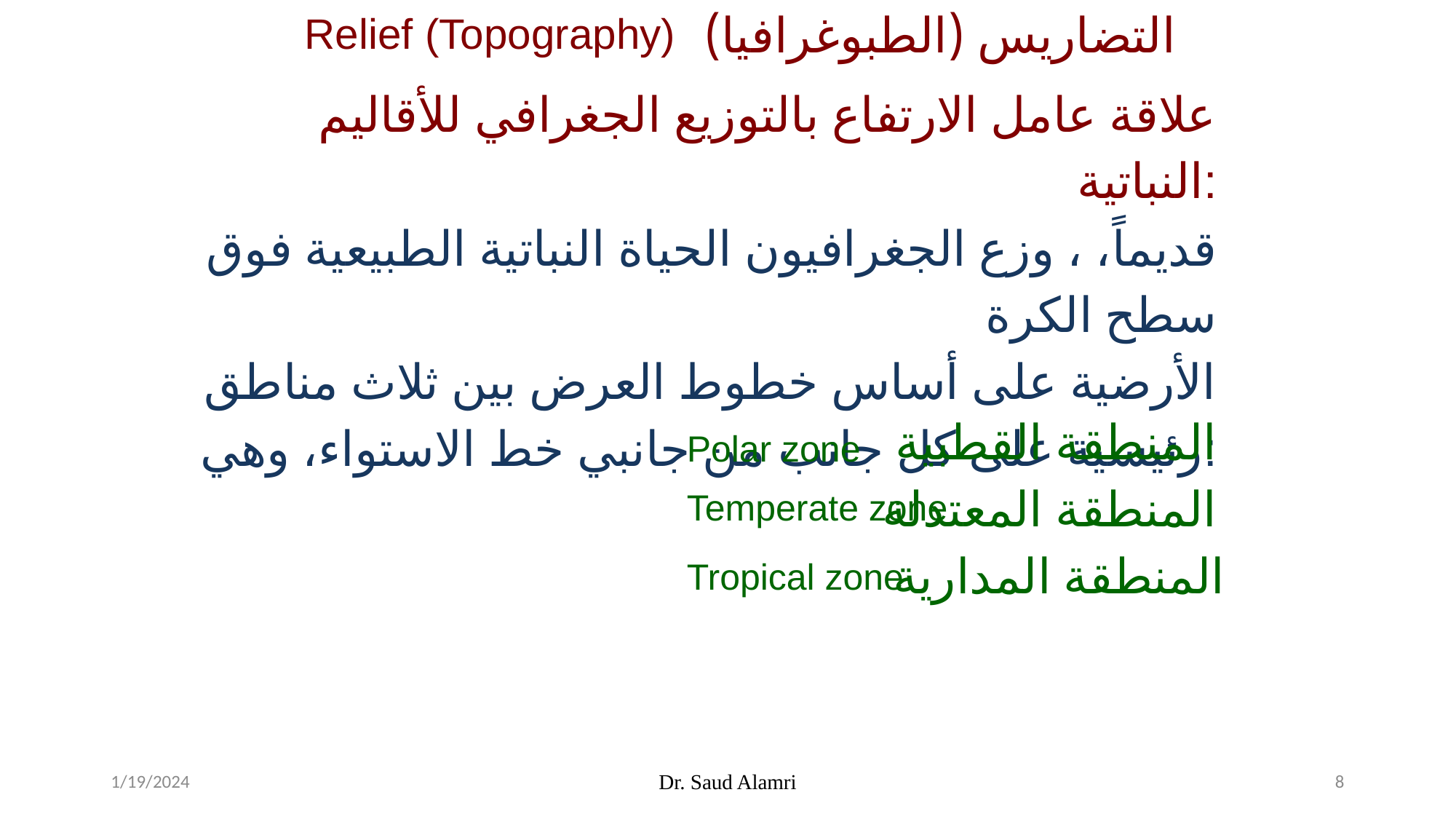

التضاريس (الطبوغرافيا)
Relief (Topography)
علاقة عامل الارتفاع بالتوزيع الجغرافي للأقاليم النباتية:
قديماً، ، وزع الجغرافيون الحياة النباتية الطبيعية فوق سطح الكرة
الأرضية على أساس خطوط العرض بين ثلاث مناطق رئيسية على كل جانب من جانبي خط الاستواء، وهي:

المنطقة القطبية
المنطقة المعتدلة
المنطقة المدارية
Polar zone

Temperate zone

Tropical zone

1/19/2024
Dr. Saud Alamri
8